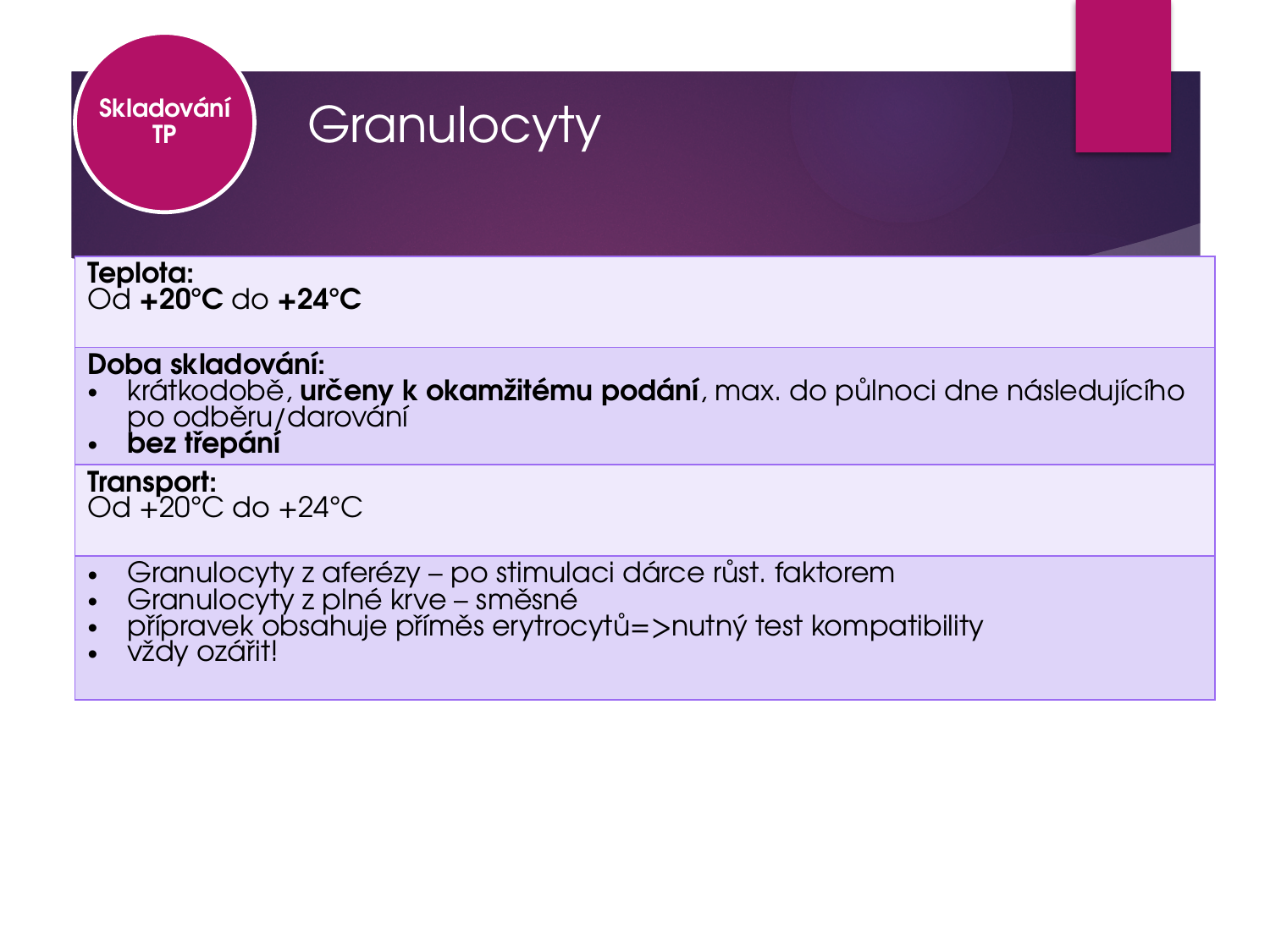

# Granulocyty

Skladování TP
| Teplota: Od +20°C do +24°C |
| --- |
| Doba skladování: krátkodobě, určeny k okamžitému podání, max. do půlnoci dne následujícího po odběru/darování bez třepání |
| Transport: Od +20°C do +24°C |
| Granulocyty z aferézy – po stimulaci dárce růst. faktorem Granulocyty z plné krve – směsné přípravek obsahuje příměs erytrocytů=>nutný test kompatibility vždy ozářit! |